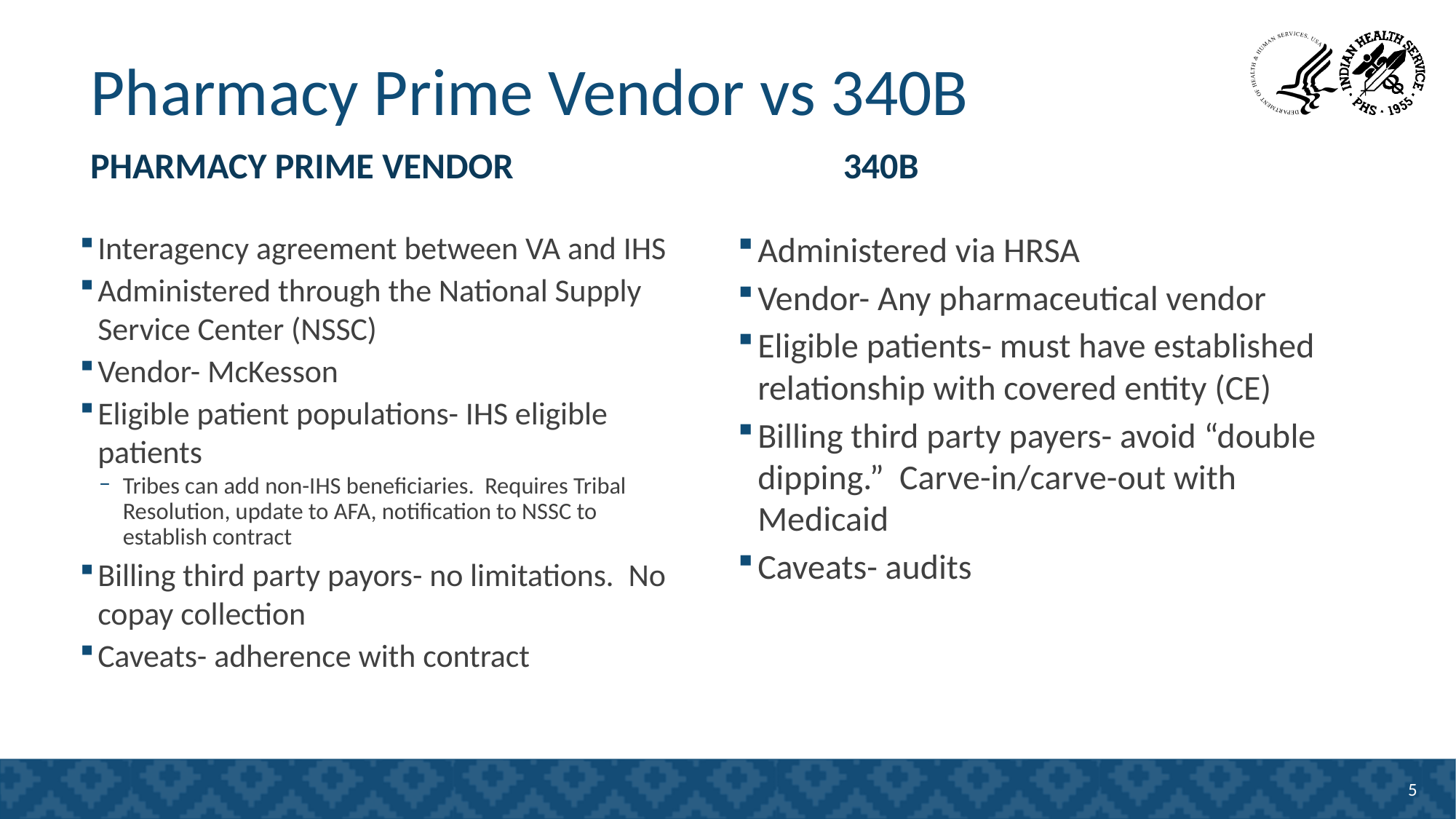

# Pharmacy Prime Vendor vs 340B
PHARMACY PRIME VENDOR
340B
Interagency agreement between VA and IHS
Administered through the National Supply Service Center (NSSC)
Vendor- McKesson
Eligible patient populations- IHS eligible patients
Tribes can add non-IHS beneficiaries.  Requires Tribal Resolution, update to AFA, notification to NSSC to establish contract
Billing third party payors- no limitations.  No copay collection
Caveats- adherence with contract

Administered via HRSA
Vendor- Any pharmaceutical vendor
Eligible patients- must have established relationship with covered entity (CE)
Billing third party payers- avoid “double dipping.”  Carve-in/carve-out with Medicaid
Caveats- audits